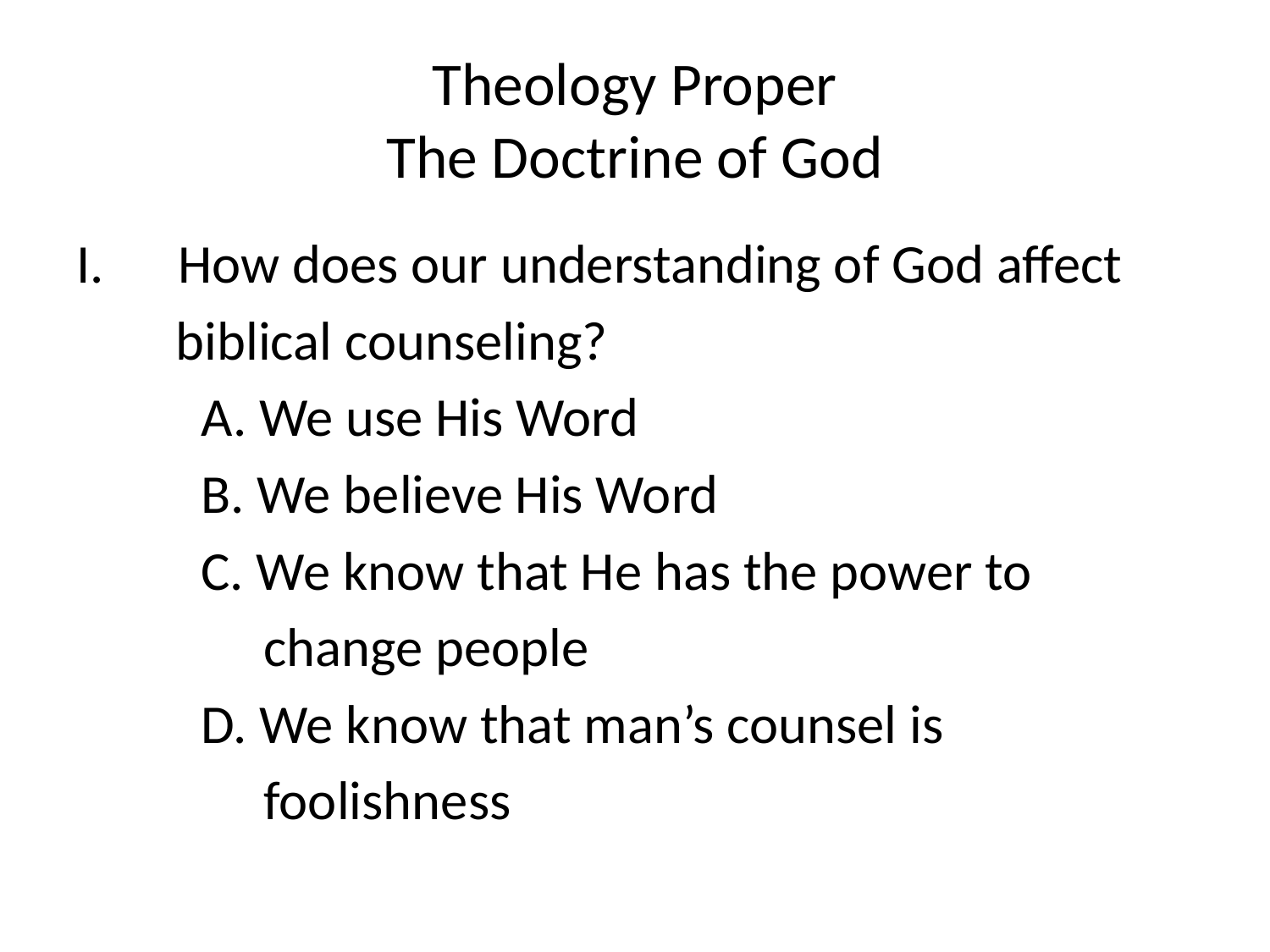

# Theology Proper The Doctrine of God
  How does our understanding of God affect
        biblical counseling?
          A. We use His Word
          B. We believe His Word
          C. We know that He has the power to
               change people
          D. We know that man’s counsel is
               foolishness